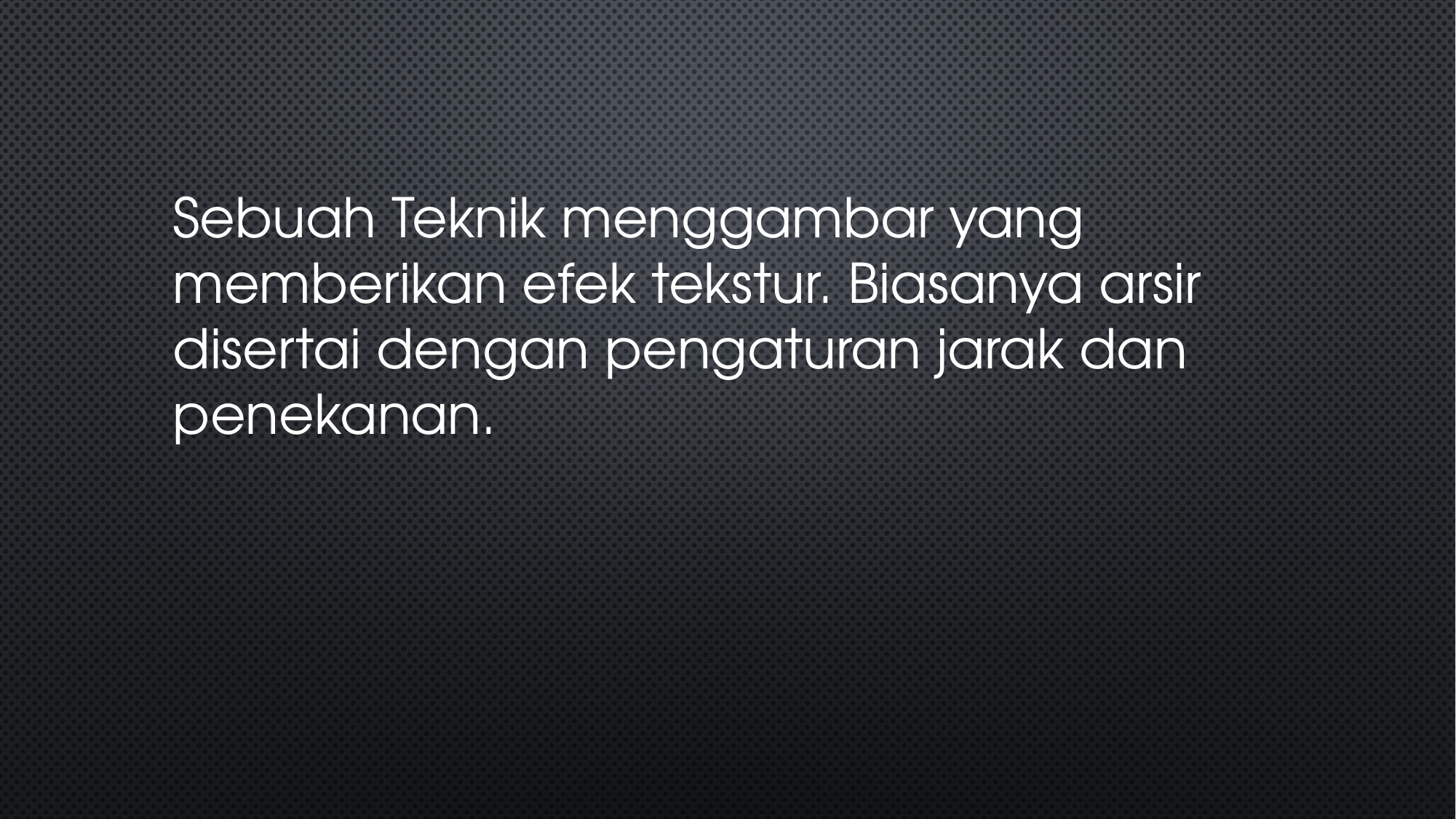

Sebuah Teknik menggambar yang memberikan efek tekstur. Biasanya arsir disertai dengan pengaturan jarak dan penekanan.